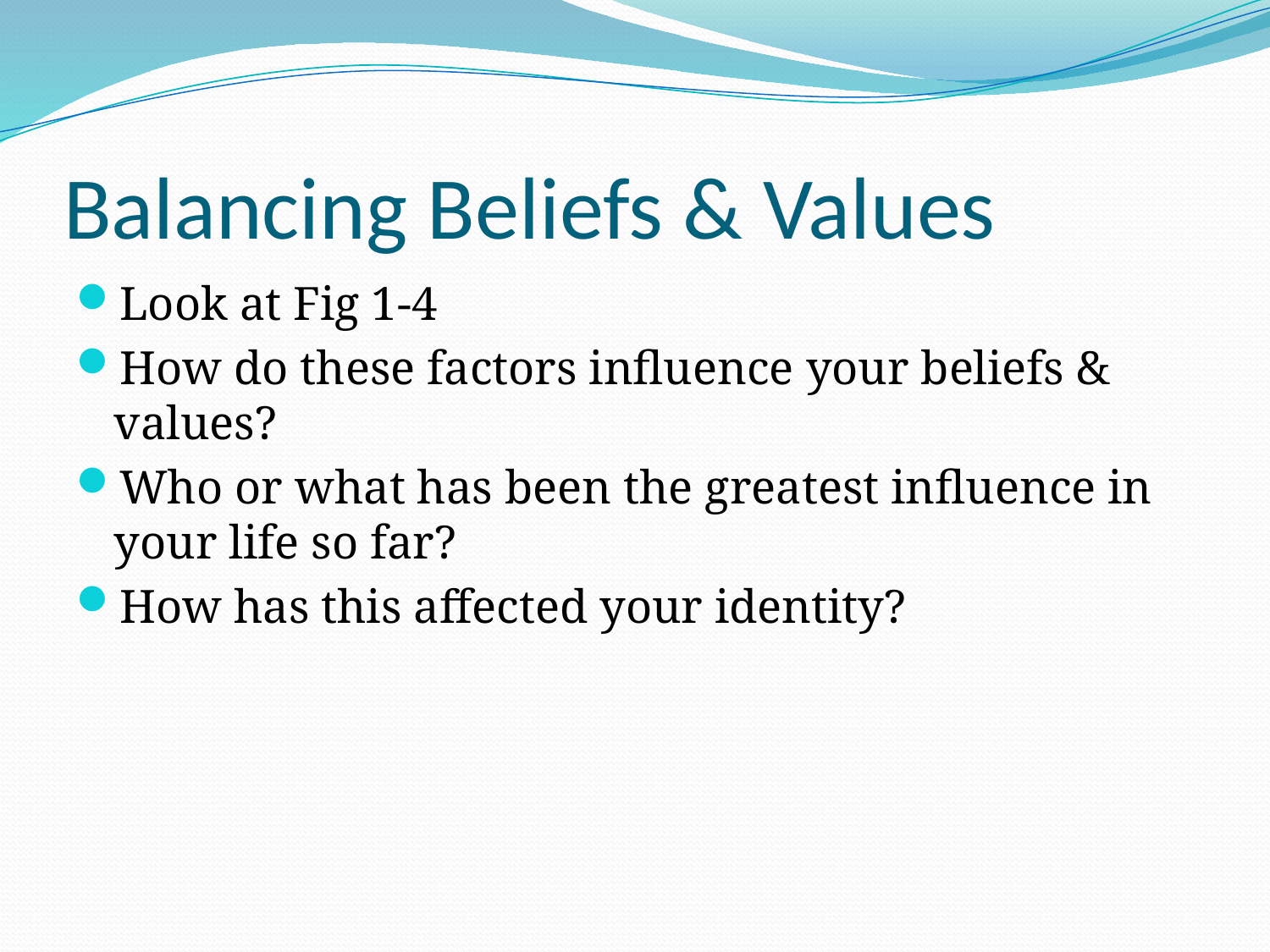

# Balancing Beliefs & Values
Look at Fig 1-4
How do these factors influence your beliefs & values?
Who or what has been the greatest influence in your life so far?
How has this affected your identity?